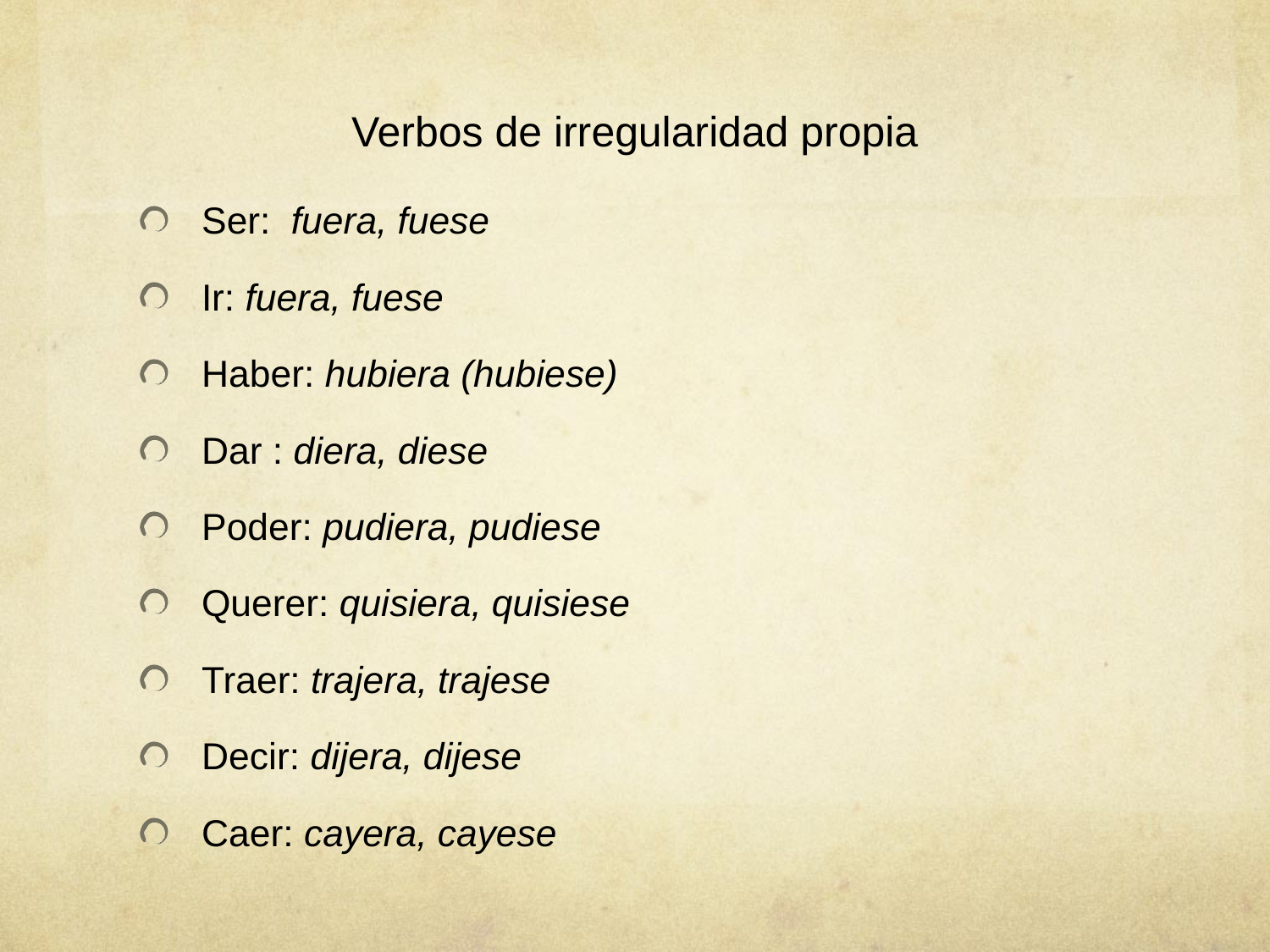

# Verbos de irregularidad propia
Ser:  fuera, fuese
Ir: fuera, fuese
Haber: hubiera (hubiese)
Dar : diera, diese
Poder: pudiera, pudiese
Querer: quisiera, quisiese
Traer: trajera, trajese
Decir: dijera, dijese
Caer: cayera, cayese